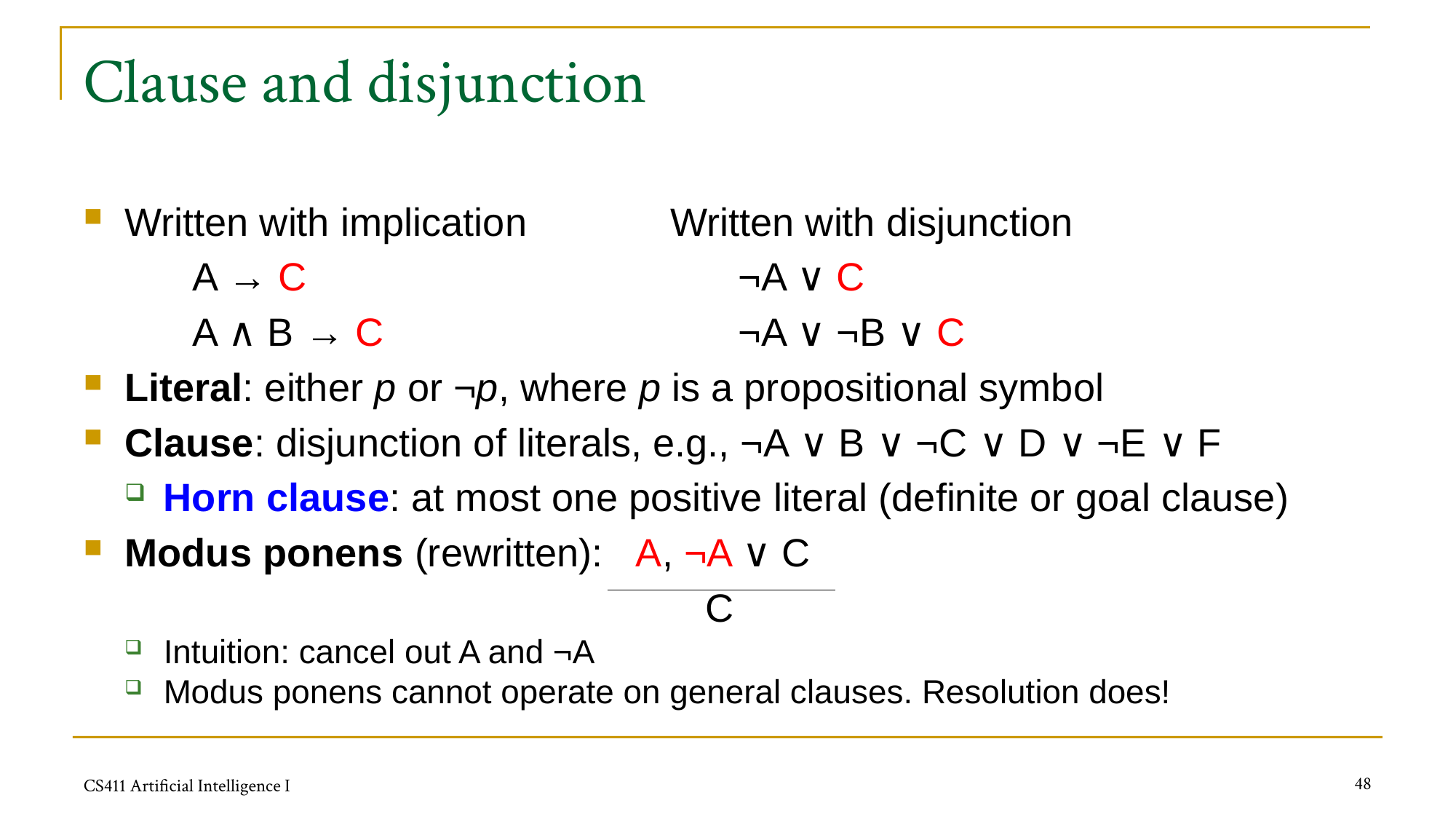

# Clause and disjunction
Written with implication 		Written with disjunction
	A → C 				¬A ∨ C
	A ∧ B → C 				¬A ∨ ¬B ∨ C
Literal: either p or ¬p, where p is a propositional symbol
Clause: disjunction of literals, e.g., ¬A ∨ B ∨ ¬C ∨ D ∨ ¬E ∨ F
Horn clause: at most one positive literal (definite or goal clause)
Modus ponens (rewritten):   A, ¬A ∨ C
                                                         C
Intuition: cancel out A and ¬A
Modus ponens cannot operate on general clauses. Resolution does!
48
CS411 Artificial Intelligence I